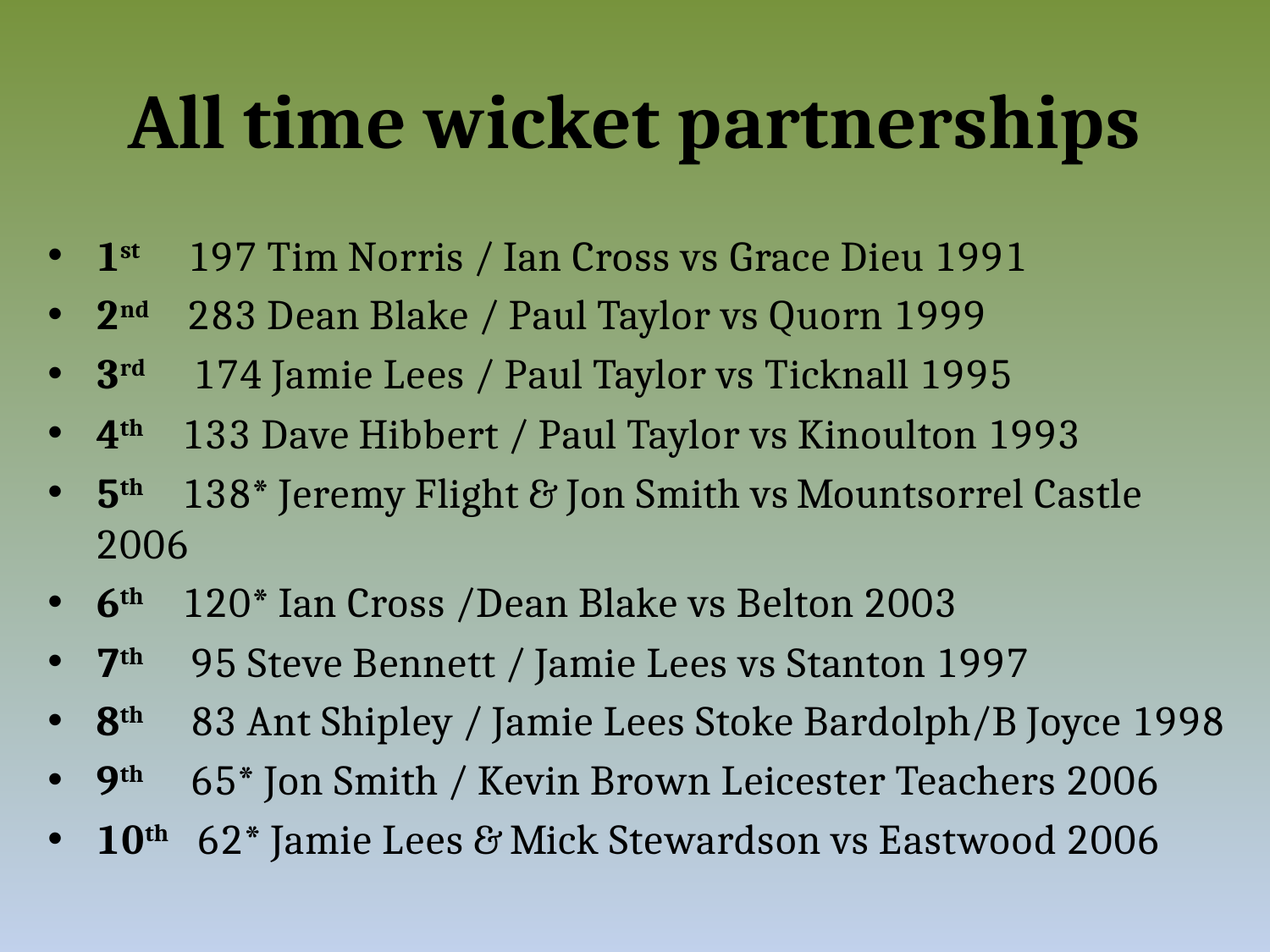

# All time wicket partnerships
1st     197 Tim Norris / Ian Cross vs Grace Dieu 1991
2nd    283 Dean Blake / Paul Taylor vs Quorn 1999
3rd     174 Jamie Lees / Paul Taylor vs Ticknall 1995
4th    133 Dave Hibbert / Paul Taylor vs Kinoulton 1993
5th    138* Jeremy Flight & Jon Smith vs Mountsorrel Castle 2006
6th    120* Ian Cross /Dean Blake vs Belton 2003
7th     95 Steve Bennett / Jamie Lees vs Stanton 1997
8th     83 Ant Shipley / Jamie Lees Stoke Bardolph/B Joyce 1998
9th     65* Jon Smith / Kevin Brown Leicester Teachers 2006
10th   62* Jamie Lees & Mick Stewardson vs Eastwood 2006